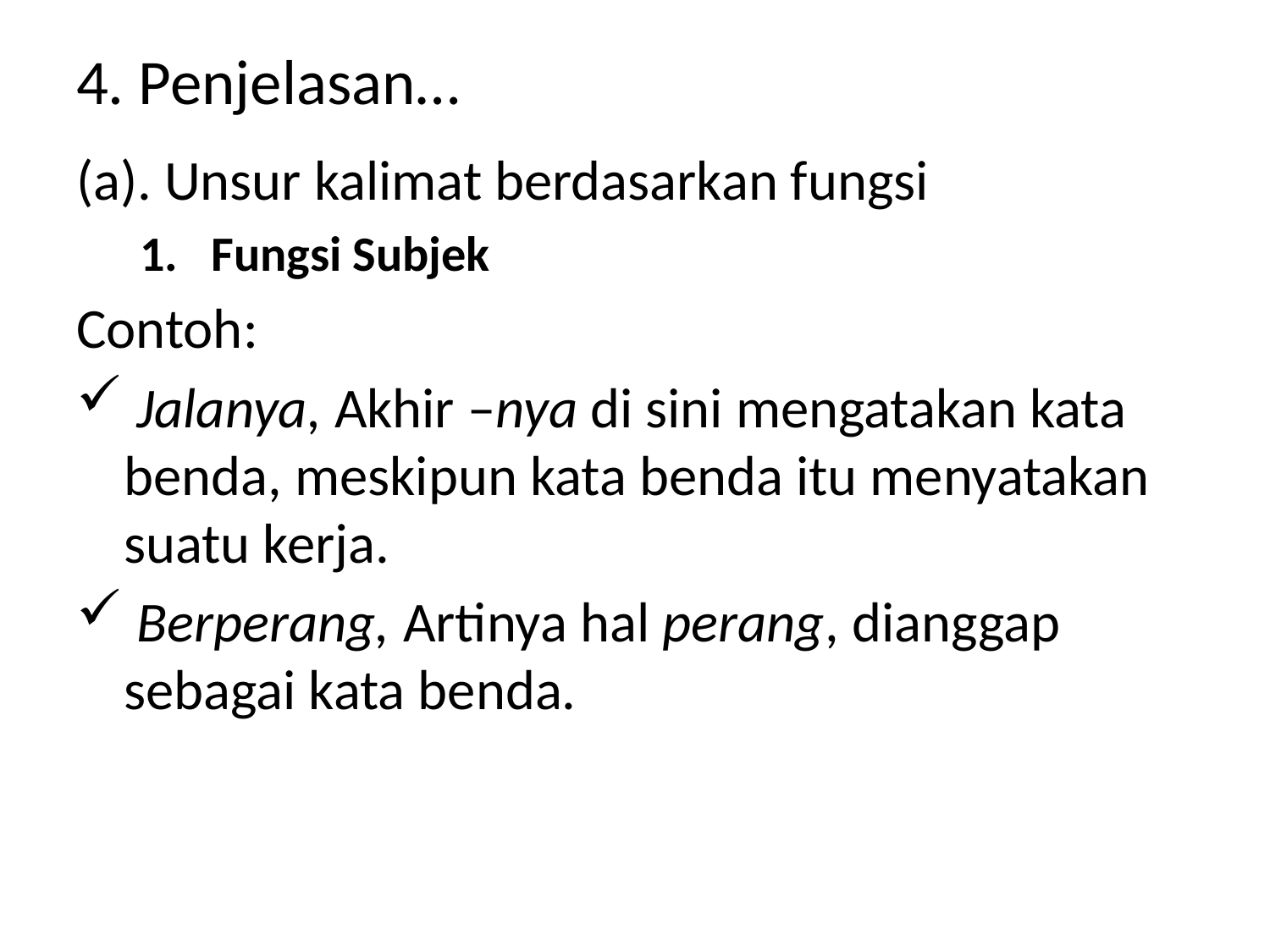

4. Penjelasan…
(a). Unsur kalimat berdasarkan fungsi
Fungsi Subjek
Contoh:
 Jalanya, Akhir –nya di sini mengatakan kata benda, meskipun kata benda itu menyatakan suatu kerja.
 Berperang, Artinya hal perang, dianggap sebagai kata benda.